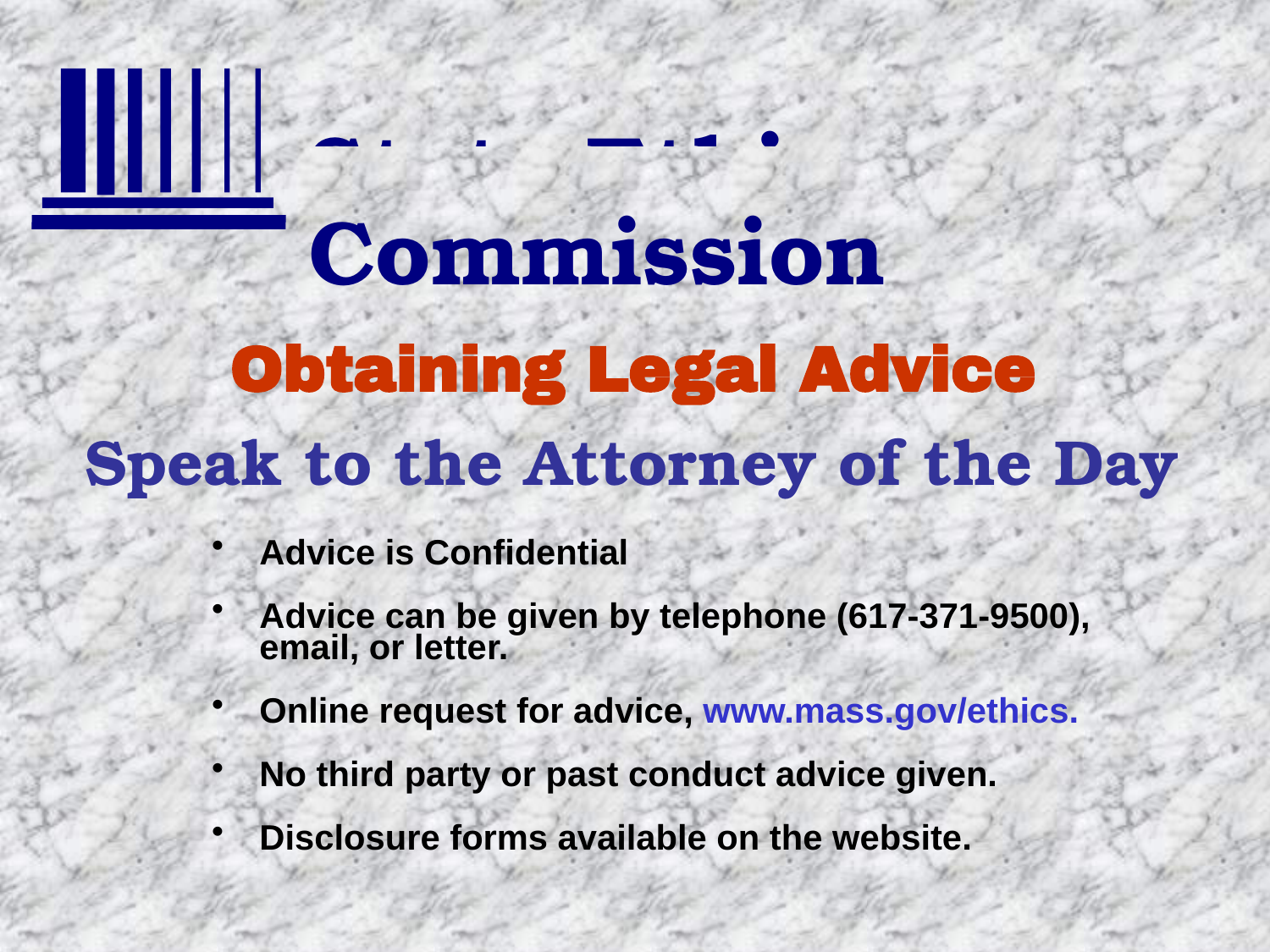

Obtaining Legal Advice
Speak to the Attorney of the Day
Advice is Confidential
Advice can be given by telephone (617-371-9500), email, or letter.
Online request for advice, www.mass.gov/ethics.
No third party or past conduct advice given.
Disclosure forms available on the website.